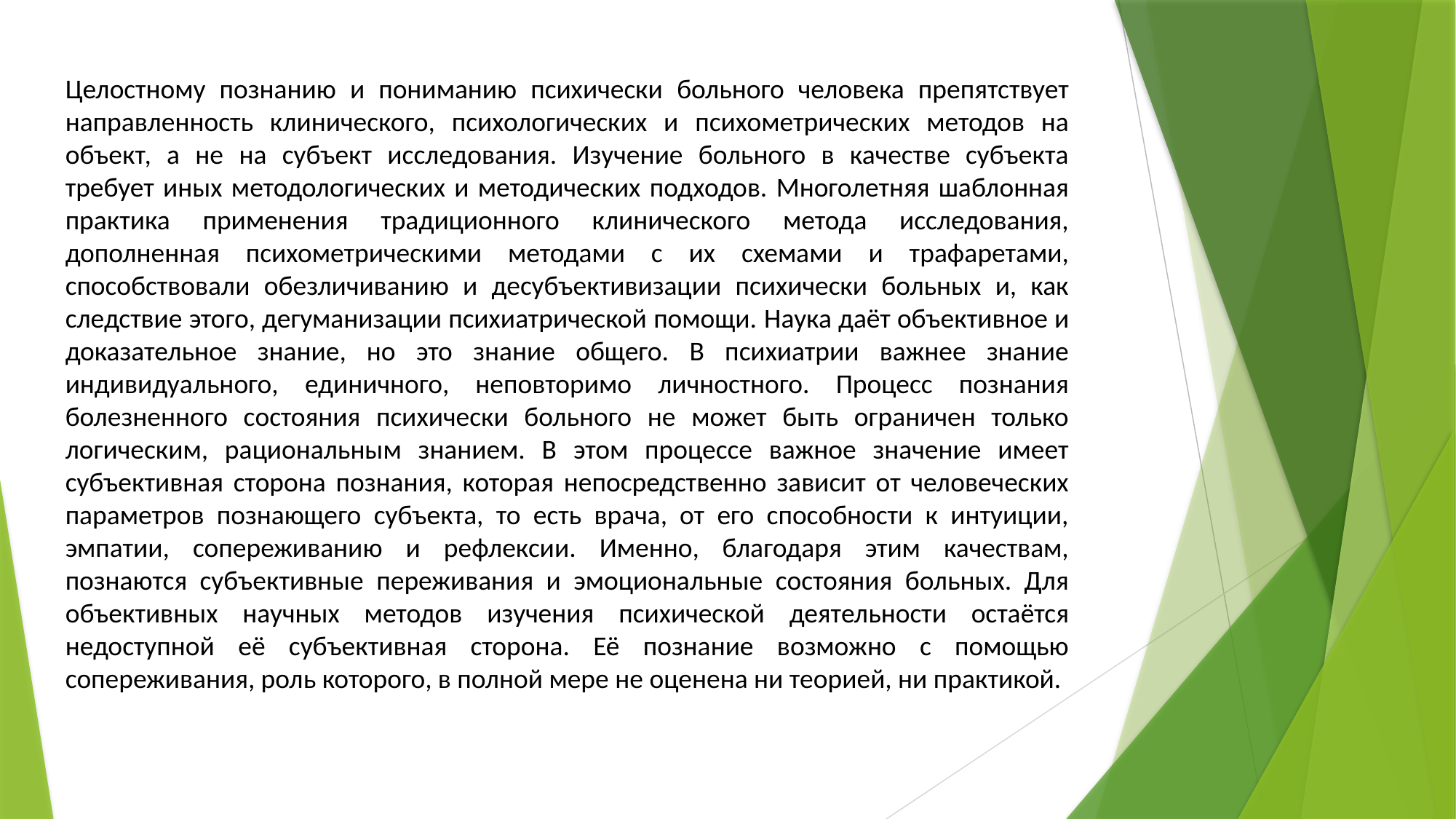

Целостному познанию и пониманию психически больного человека препятствует направленность клинического, психологических и психометрических методов на объект, а не на субъект исследования. Изучение больного в качестве субъекта требует иных методологических и методических подходов. Многолетняя шаблонная практика применения традиционного клинического метода исследования, дополненная психометрическими методами с их схемами и трафаретами, способствовали обезличиванию и десубъективизации психически больных и, как следствие этого, дегуманизации психиатрической помощи. Наука даёт объективное и доказательное знание, но это знание общего. В психиатрии важнее знание индивидуального, единичного, неповторимо личностного. Процесс познания болезненного состояния психически больного не может быть ограничен только логическим, рациональным знанием. В этом процессе важное значение имеет субъективная сторона познания, которая непосредственно зависит от человеческих параметров познающего субъекта, то есть врача, от его способности к интуиции, эмпатии, сопереживанию и рефлексии. Именно, благодаря этим качествам, познаются субъективные переживания и эмоциональные состояния больных. Для объективных научных методов изучения психической деятельности остаётся недоступной её субъективная сторона. Её познание возможно с помощью сопереживания, роль которого, в полной мере не оценена ни теорией, ни практикой.